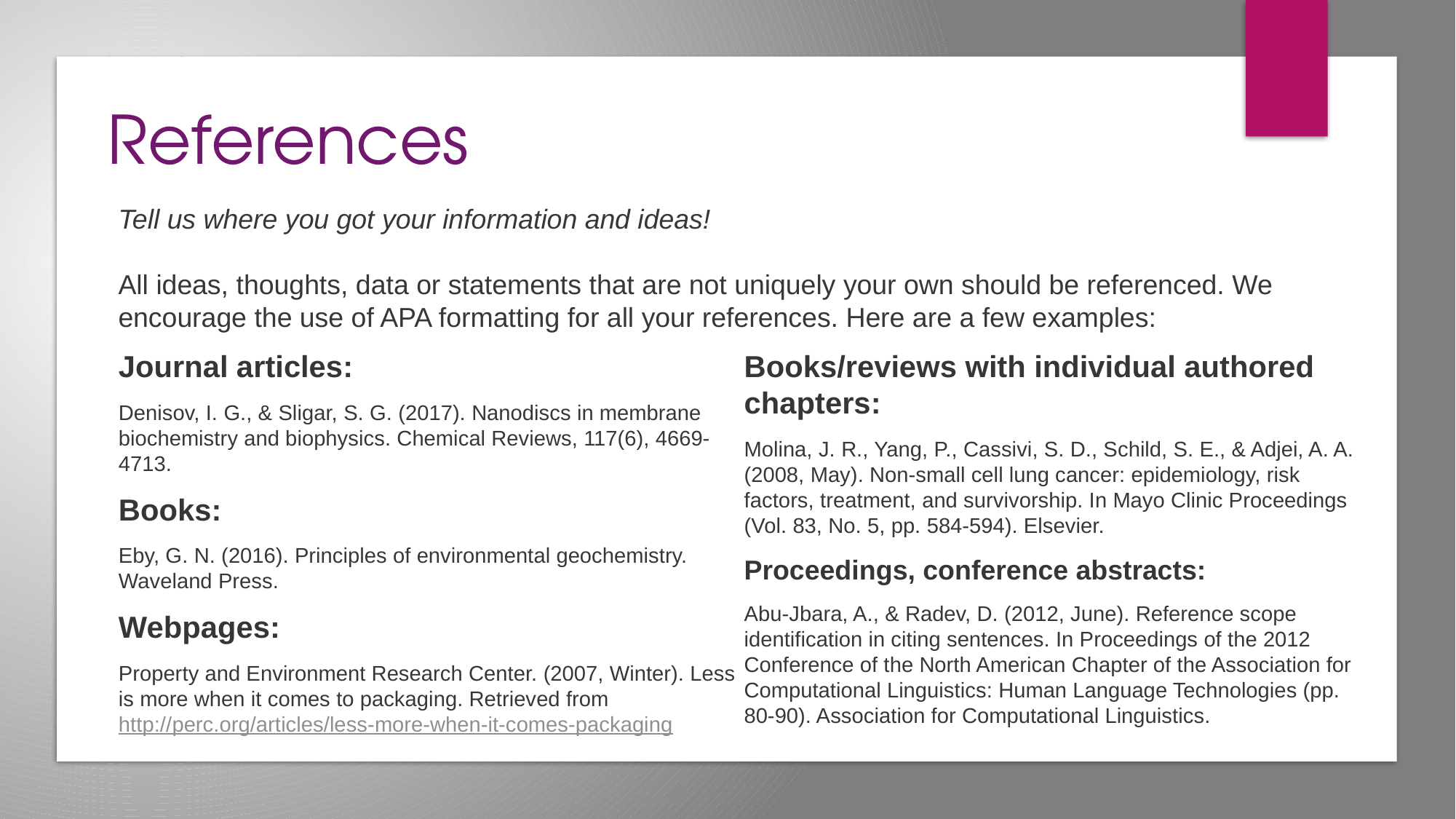

# References
Tell us where you got your information and ideas!

All ideas, thoughts, data or statements that are not uniquely your own should be referenced. We encourage the use of APA formatting for all your references. Here are a few examples:
Journal articles:
Denisov, I. G., & Sligar, S. G. (2017). Nanodiscs in membrane biochemistry and biophysics. Chemical Reviews, 117(6), 4669-4713.
Books:
Eby, G. N. (2016). Principles of environmental geochemistry. Waveland Press.
Webpages:
Property and Environment Research Center. (2007, Winter). Less is more when it comes to packaging. Retrieved from http://perc.org/articles/less-more-when-it-comes-packaging

Books/reviews with individual authored chapters:
Molina, J. R., Yang, P., Cassivi, S. D., Schild, S. E., & Adjei, A. A. (2008, May). Non-small cell lung cancer: epidemiology, risk factors, treatment, and survivorship. In Mayo Clinic Proceedings (Vol. 83, No. 5, pp. 584-594). Elsevier.
Proceedings, conference abstracts:
Abu-Jbara, A., & Radev, D. (2012, June). Reference scope identification in citing sentences. In Proceedings of the 2012 Conference of the North American Chapter of the Association for Computational Linguistics: Human Language Technologies (pp. 80-90). Association for Computational Linguistics.